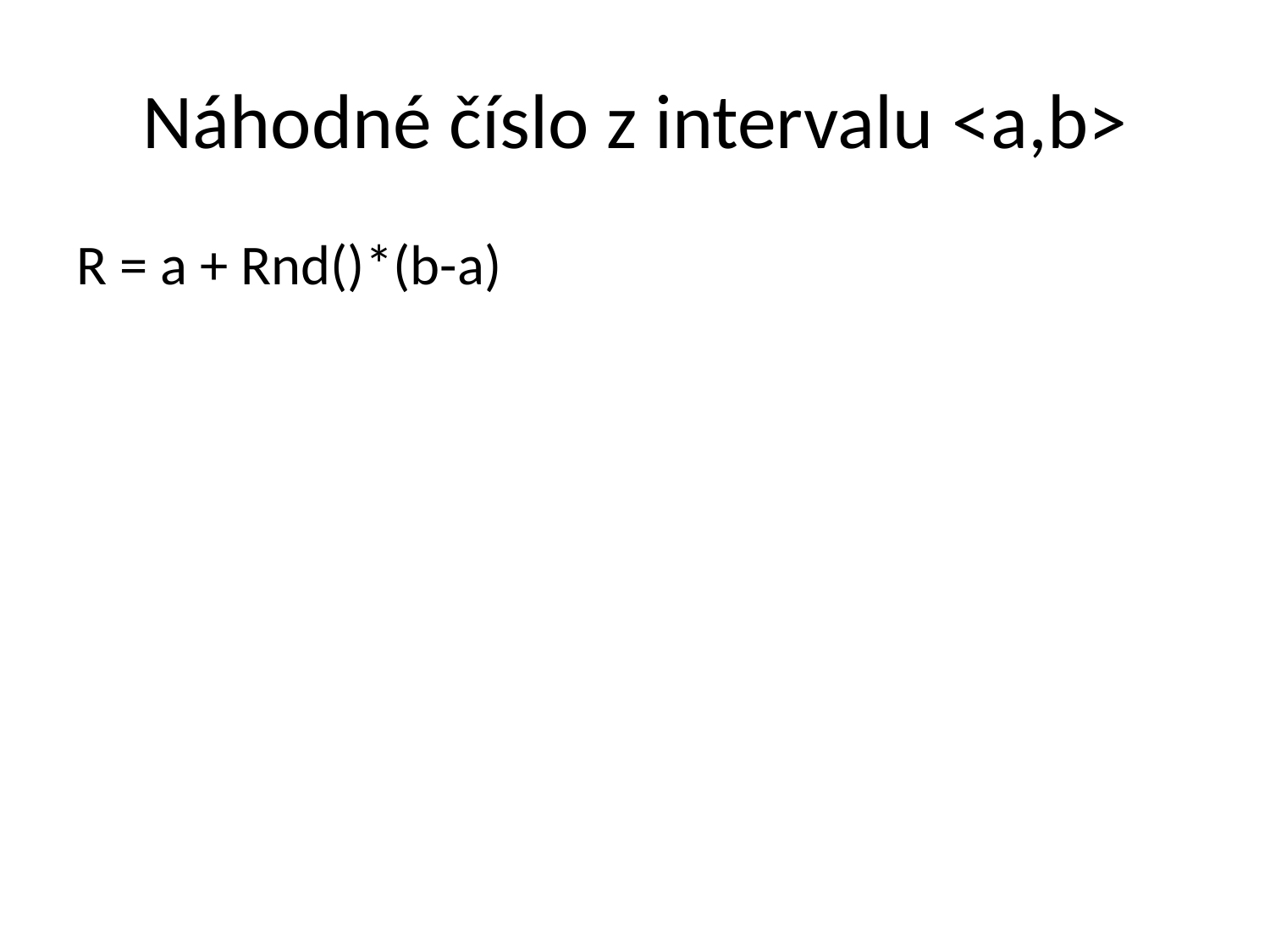

# Náhodné číslo z intervalu <a,b>
R = a + Rnd()*(b-a)